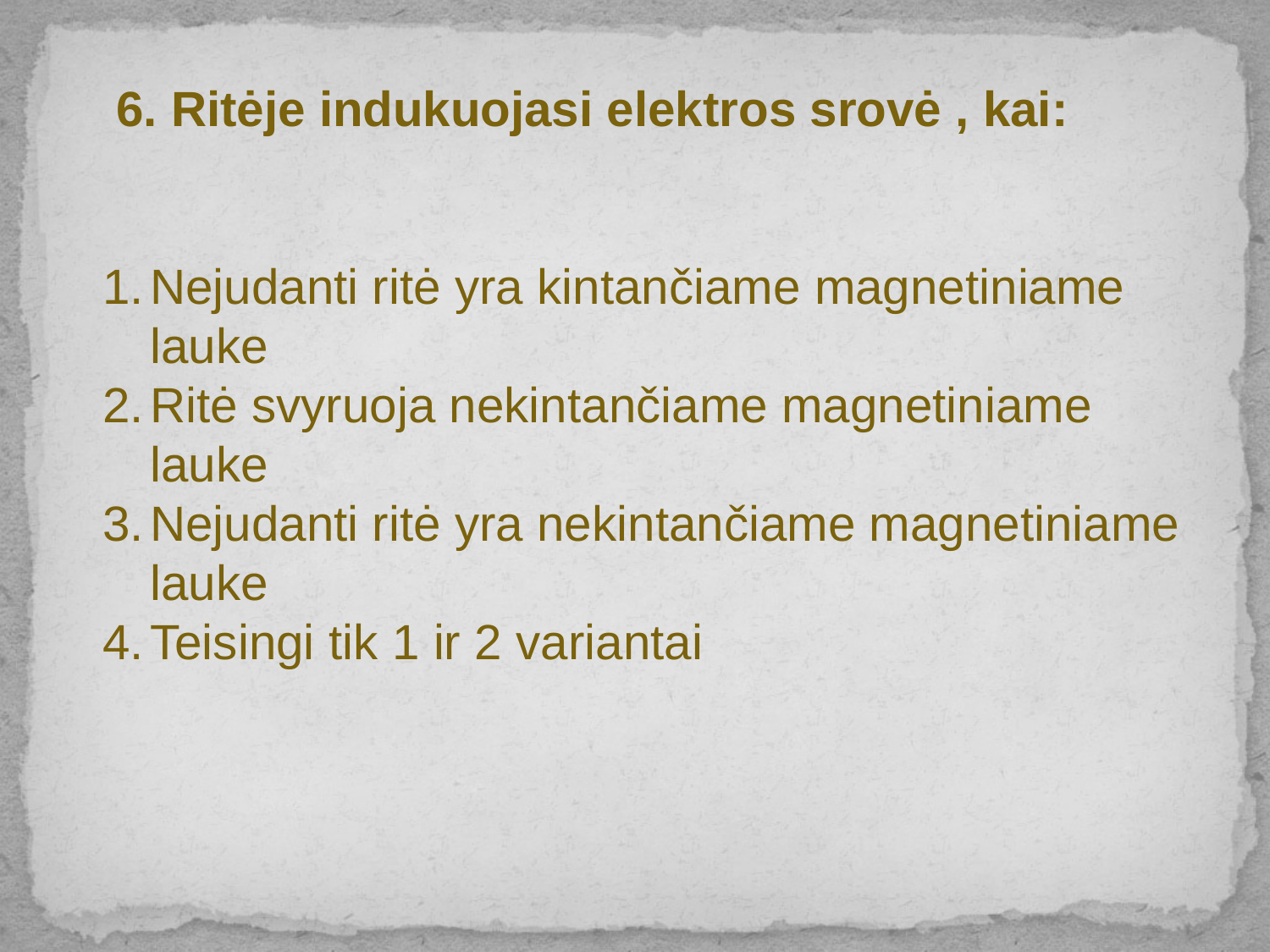

6. Ritėje indukuojasi elektros srovė , kai:

Nejudanti ritė yra kintančiame magnetiniame lauke
Ritė svyruoja nekintančiame magnetiniame lauke
Nejudanti ritė yra nekintančiame magnetiniame lauke
Teisingi tik 1 ir 2 variantai